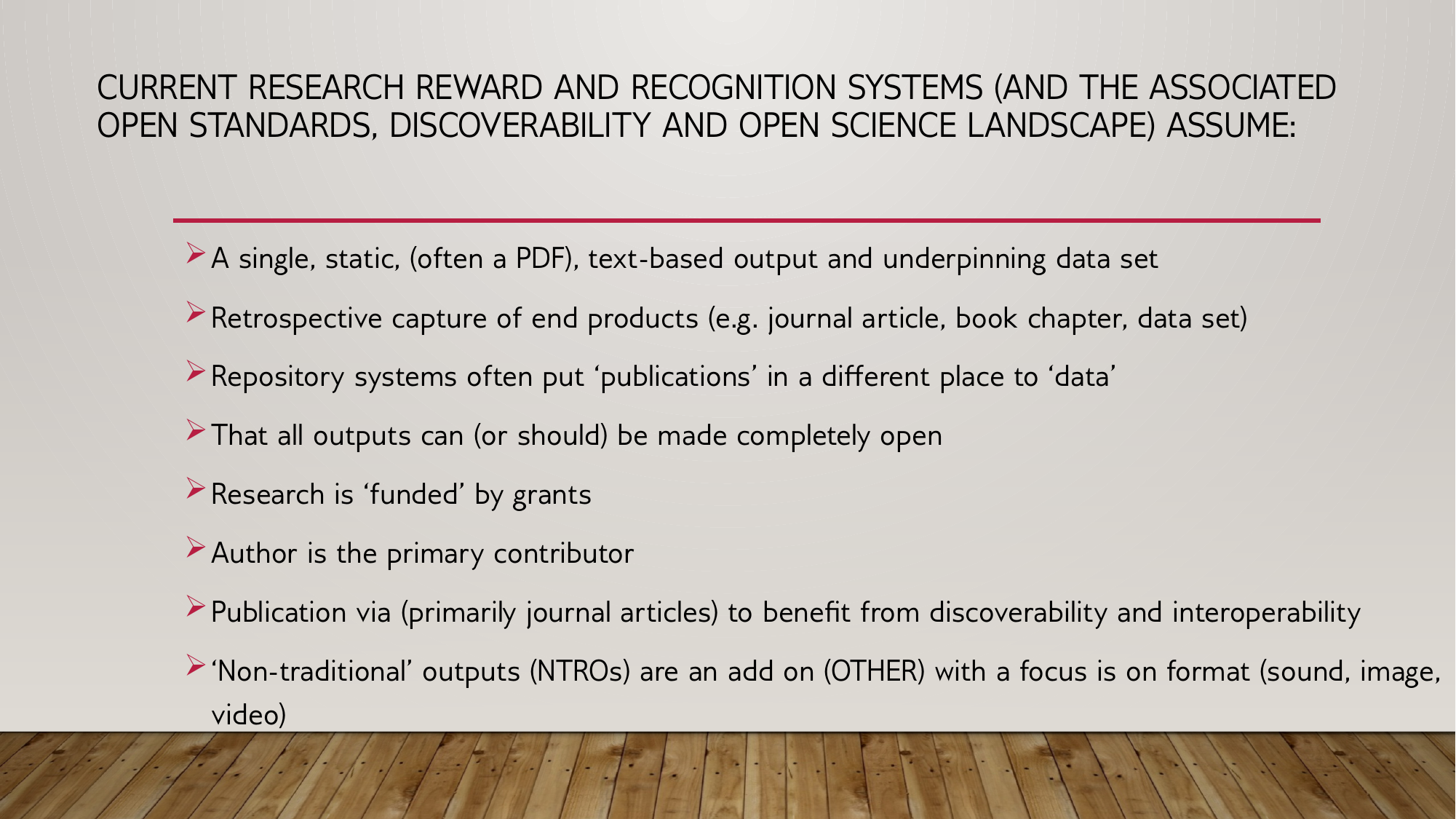

# Current research reward and recognition systems (and the associated open standards, discoverability and open science landscape) aSSUME:
A single, static, (often a PDF), text-based output and underpinning data set
Retrospective capture of end products (e.g. journal article, book chapter, data set)
Repository systems often put ‘publications’ in a different place to ‘data’
That all outputs can (or should) be made completely open
Research is ‘funded’ by grants
Author is the primary contributor
Publication via (primarily journal articles) to benefit from discoverability and interoperability
‘Non-traditional’ outputs (NTROs) are an add on (OTHER) with a focus is on format (sound, image, video)